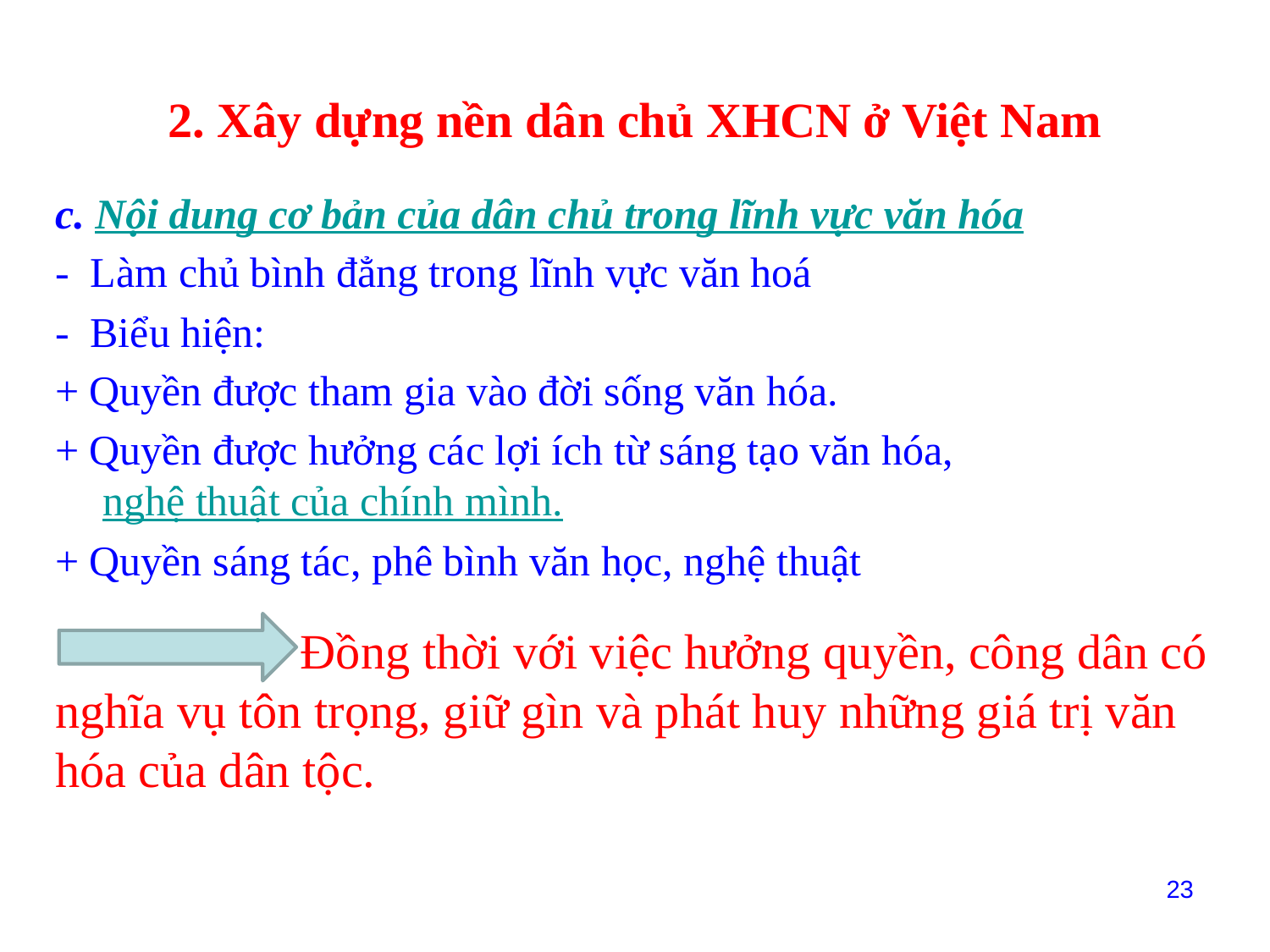

# 2. Xây dựng nền dân chủ XHCN ở Việt Nam
c. Nội dung cơ bản của dân chủ trong lĩnh vực văn hóa
-  Làm chủ bình đẳng trong lĩnh vực văn hoá
-  Biểu hiện:
+ Quyền được tham gia vào đời sống văn hóa.
+ Quyền được hưởng các lợi ích từ sáng tạo văn hóa, nghệ thuật của chính mình.
+ Quyền sáng tác, phê bình văn học, nghệ thuật
                    Đồng thời với việc hưởng quyền, công dân có nghĩa vụ tôn trọng, giữ gìn và phát huy những giá trị văn hóa của dân tộc.

23